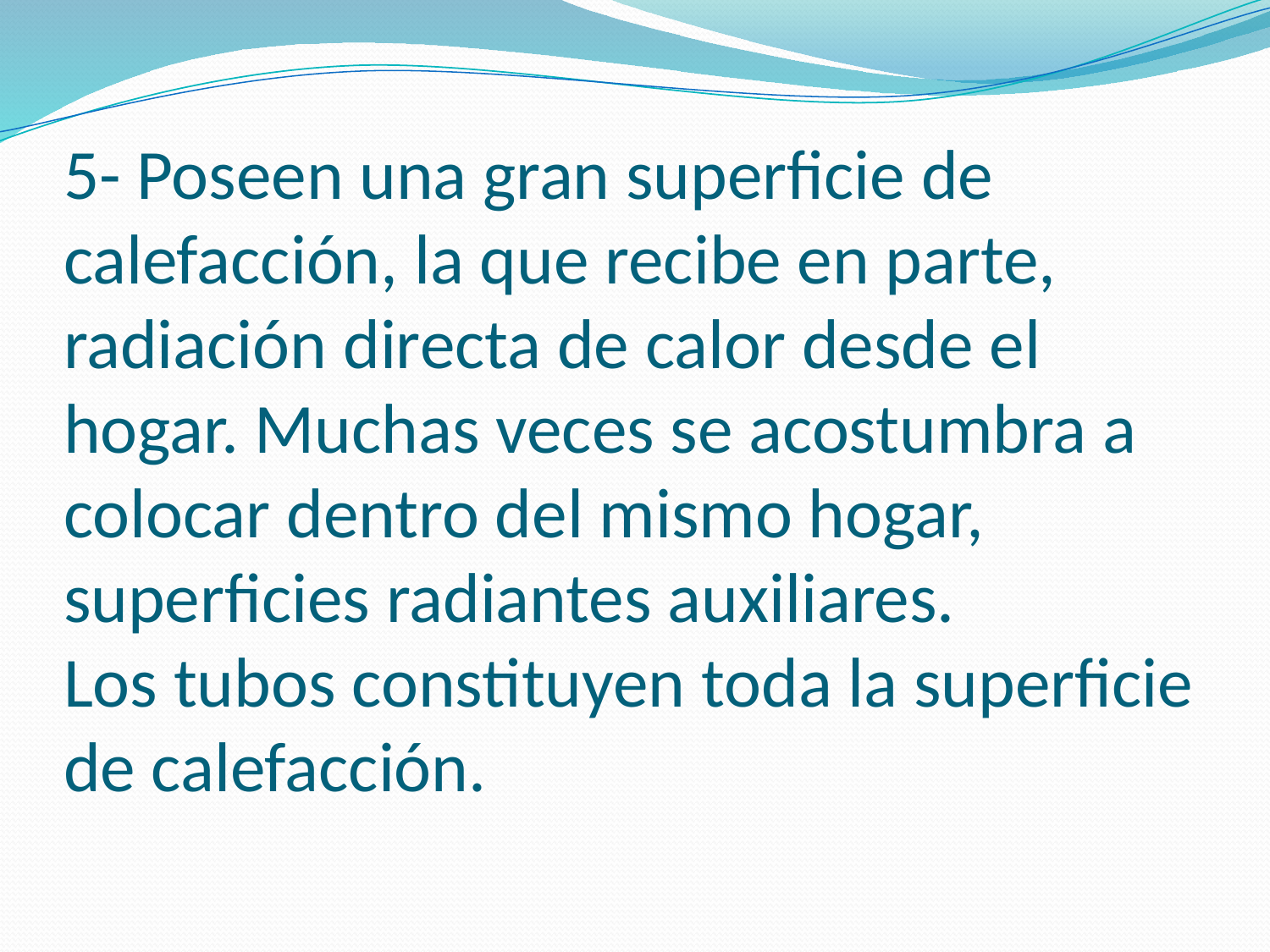

# 5- Poseen una gran superficie de calefacción, la que recibe en parte, radiación directa de calor desde el hogar. Muchas veces se acostumbra a colocar dentro del mismo hogar, superficies radiantes auxiliares. Los tubos constituyen toda la superficie de calefacción.